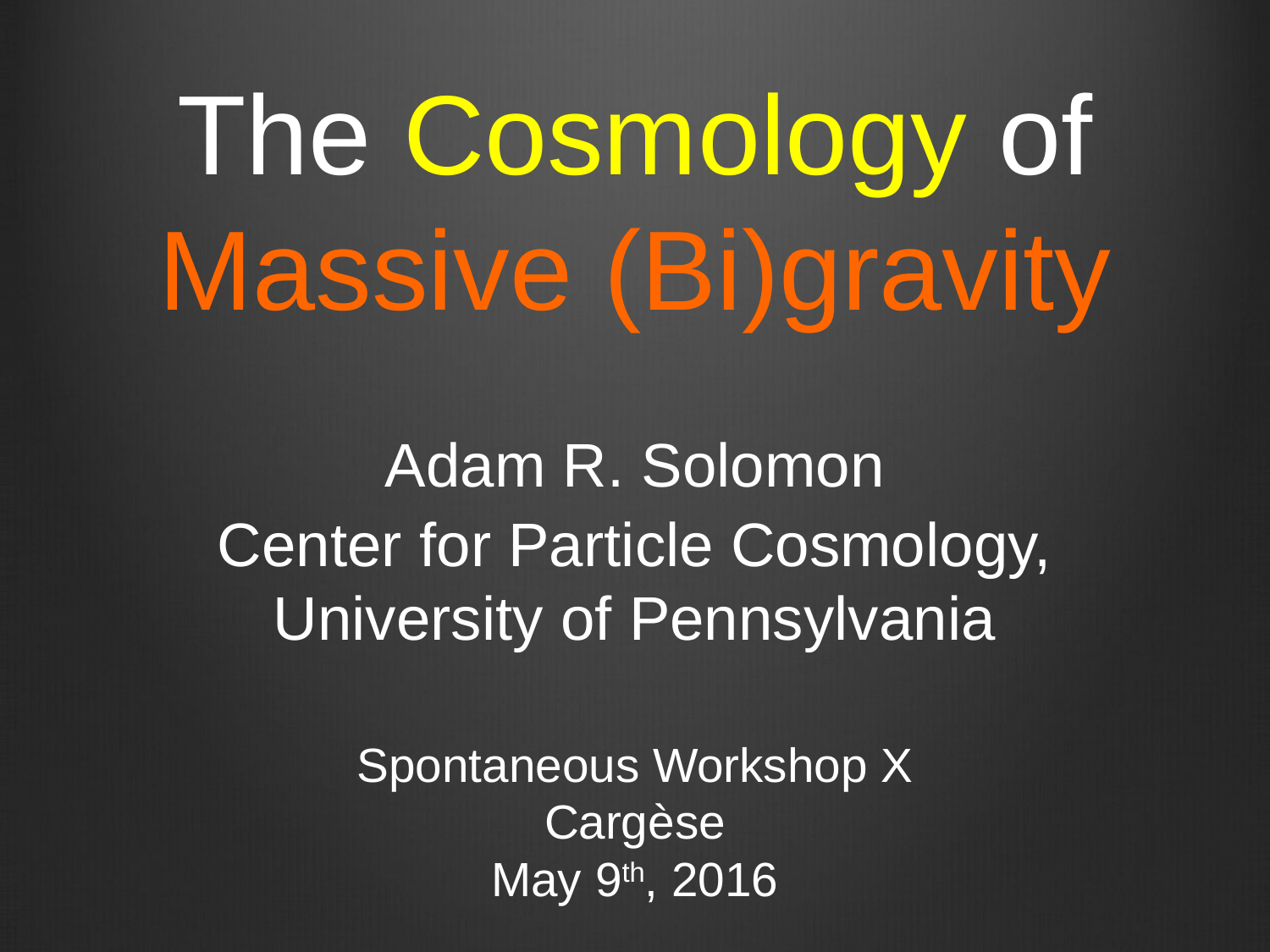

# The Cosmology of Massive (Bi)gravity

Adam R. Solomon
Center for Particle Cosmology,
University of Pennsylvania
Spontaneous Workshop X
Cargèse
May 9th, 2016